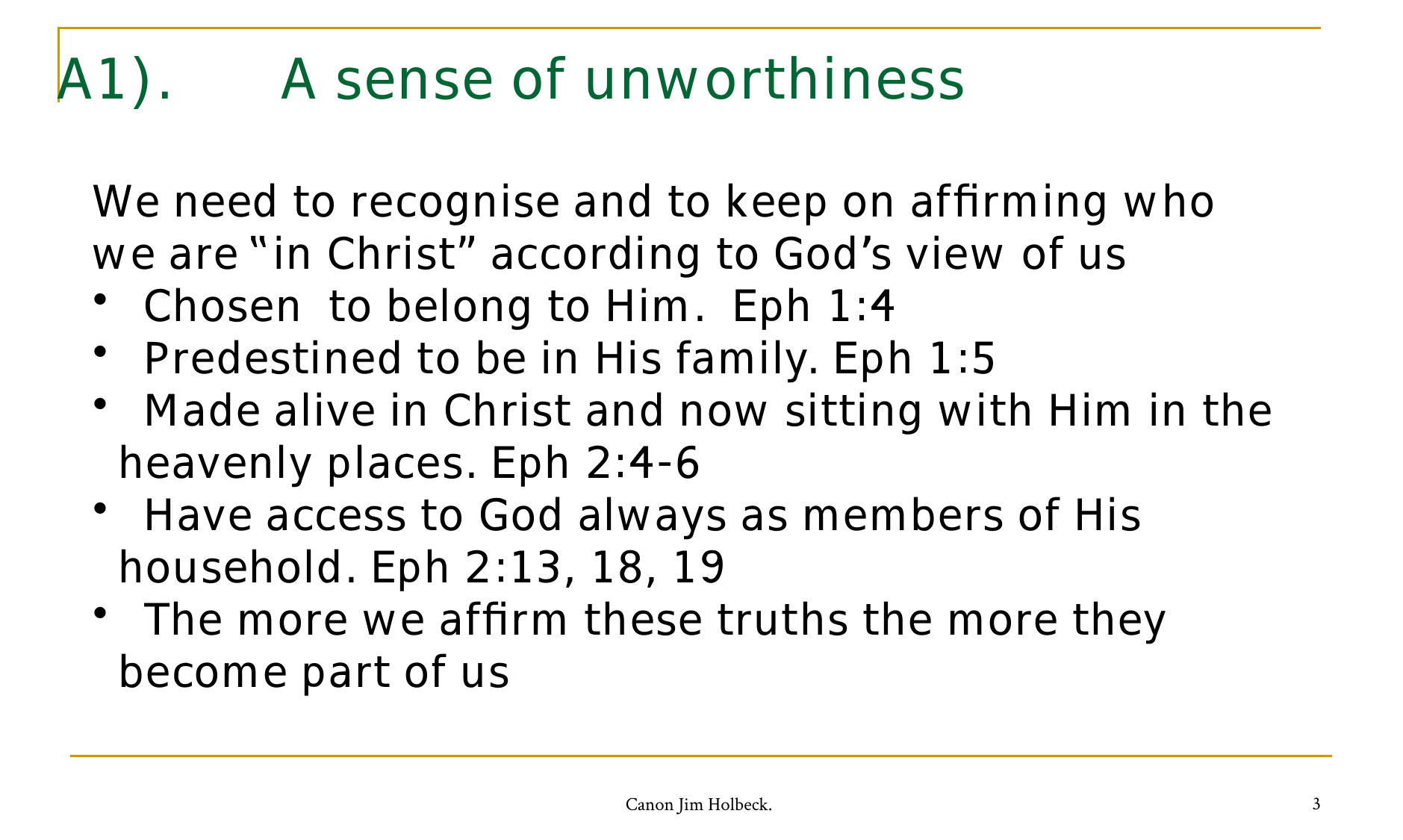

# A1).  	A sense of unworthiness
We need to recognise and to keep on affirming who we are “in Christ” according to God’s view of us
  Chosen  to belong to Him.  Eph 1:4
  Predestined to be in His family. Eph 1:5
  Made alive in Christ and now sitting with Him in the heavenly places. Eph 2:4-6
  Have access to God always as members of His household. Eph 2:13, 18, 19
  The more we affirm these truths the more they become part of us
3
Canon Jim Holbeck.